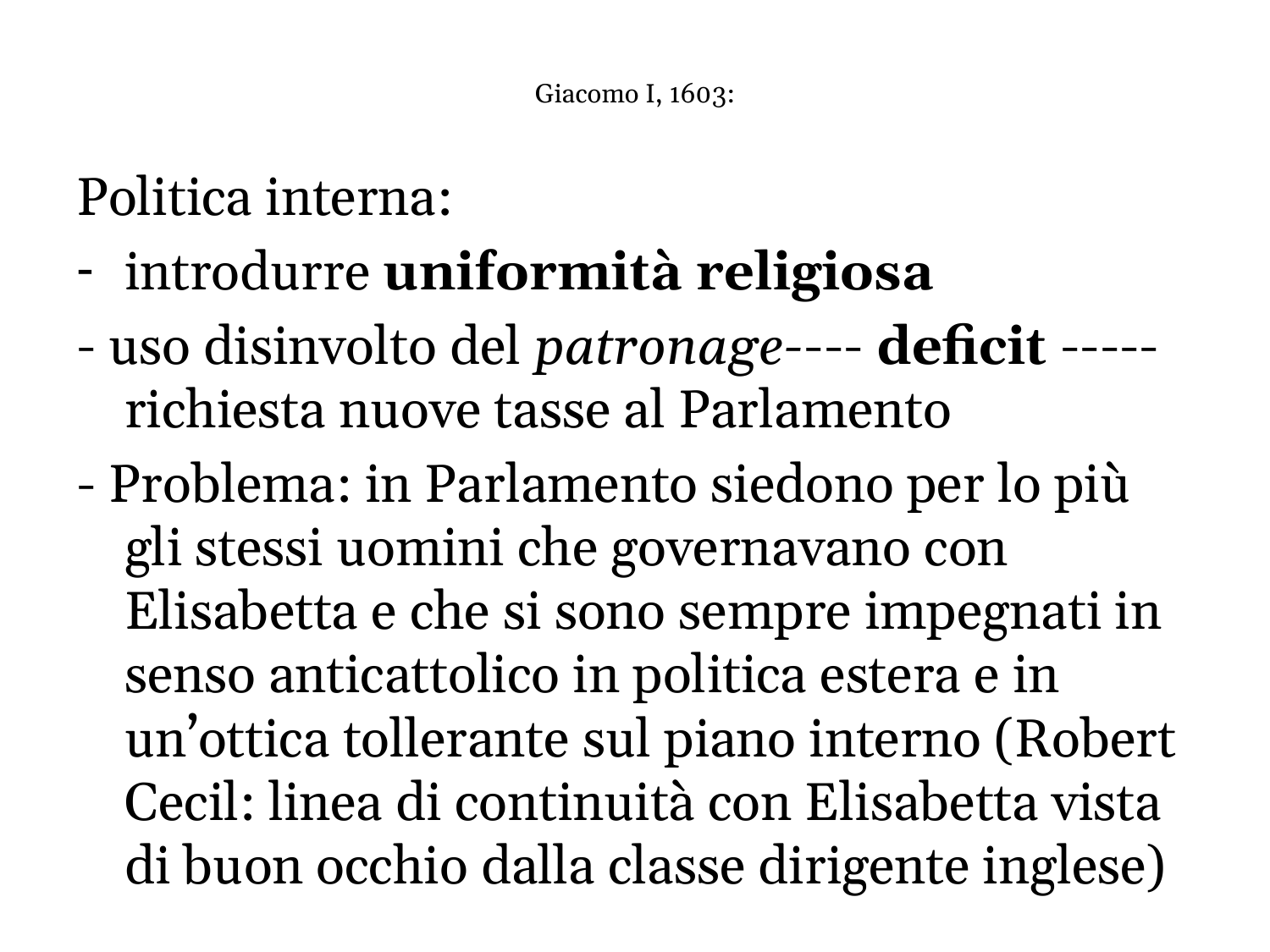

# Giacomo I, 1603:
Politica interna:
introdurre uniformità religiosa
- uso disinvolto del patronage---- deficit ----- richiesta nuove tasse al Parlamento
- Problema: in Parlamento siedono per lo più gli stessi uomini che governavano con Elisabetta e che si sono sempre impegnati in senso anticattolico in politica estera e in un’ottica tollerante sul piano interno (Robert Cecil: linea di continuità con Elisabetta vista di buon occhio dalla classe dirigente inglese)